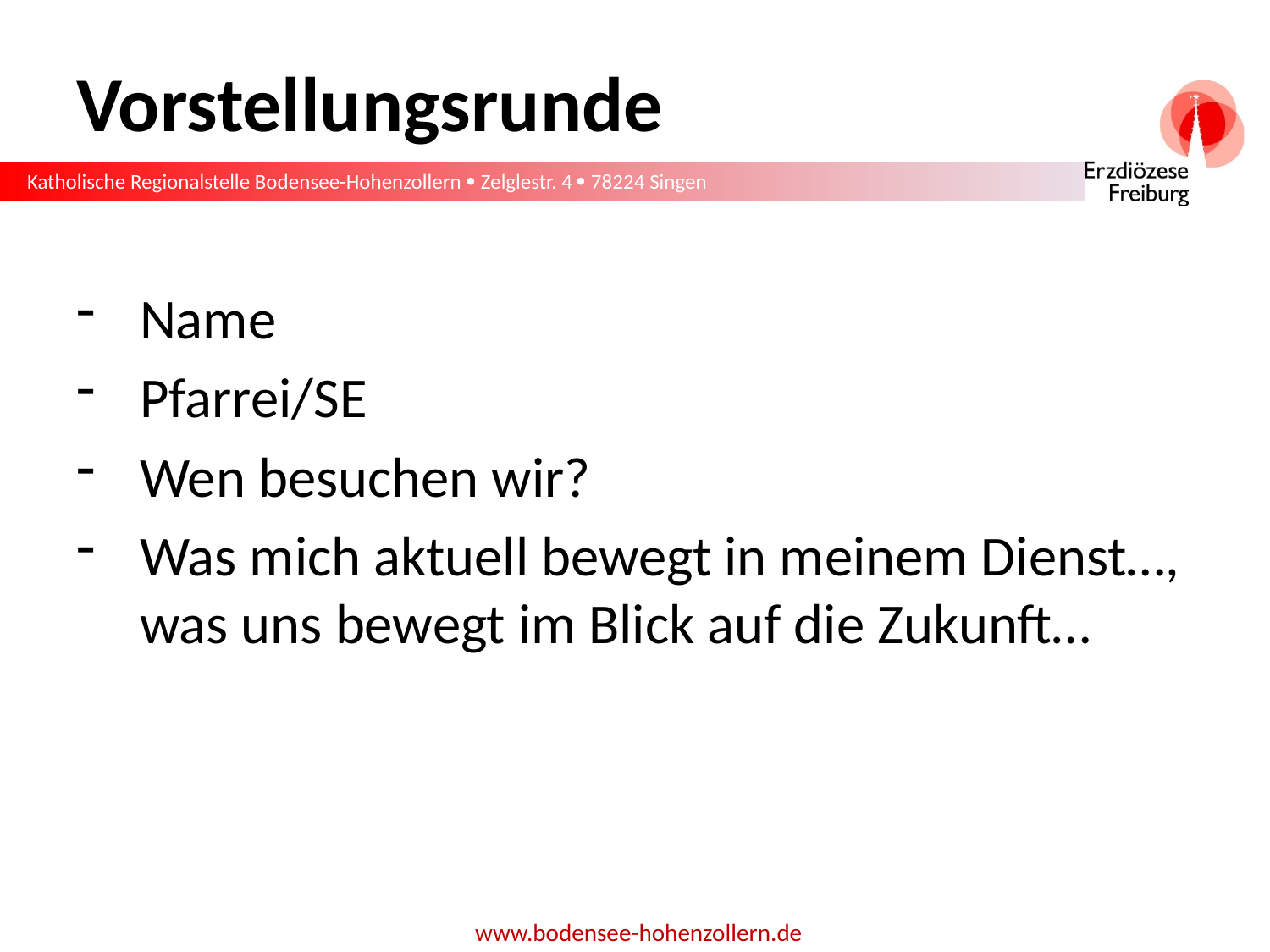

# Vorstellungsrunde
Name
Pfarrei/SE
Wen besuchen wir?
Was mich aktuell bewegt in meinem Dienst…, was uns bewegt im Blick auf die Zukunft…